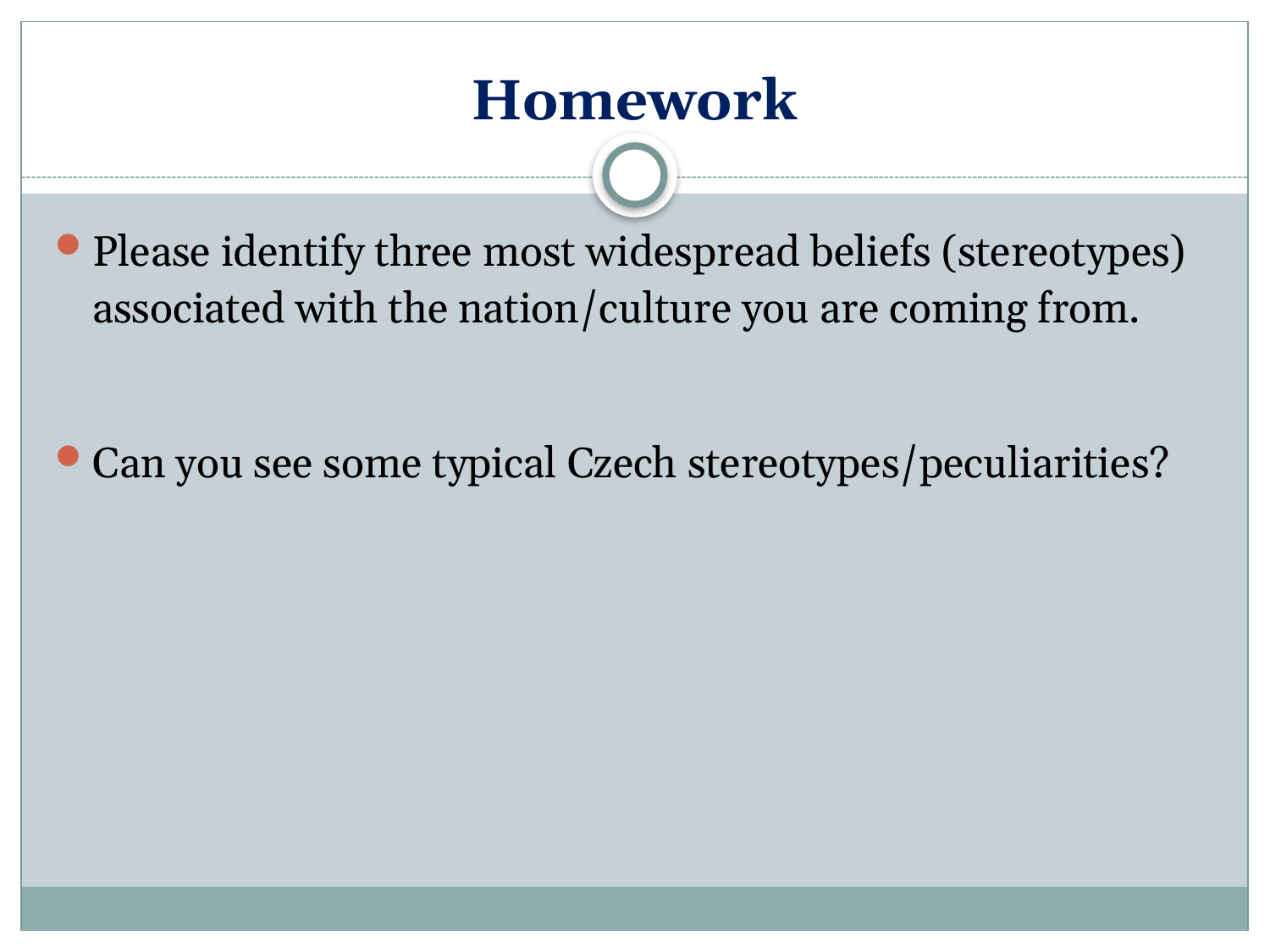

# Homework
Please identify three most widespread beliefs (stereotypes) associated with the nation/culture you are coming from.

Can you see some typical Czech stereotypes/peculiarities?